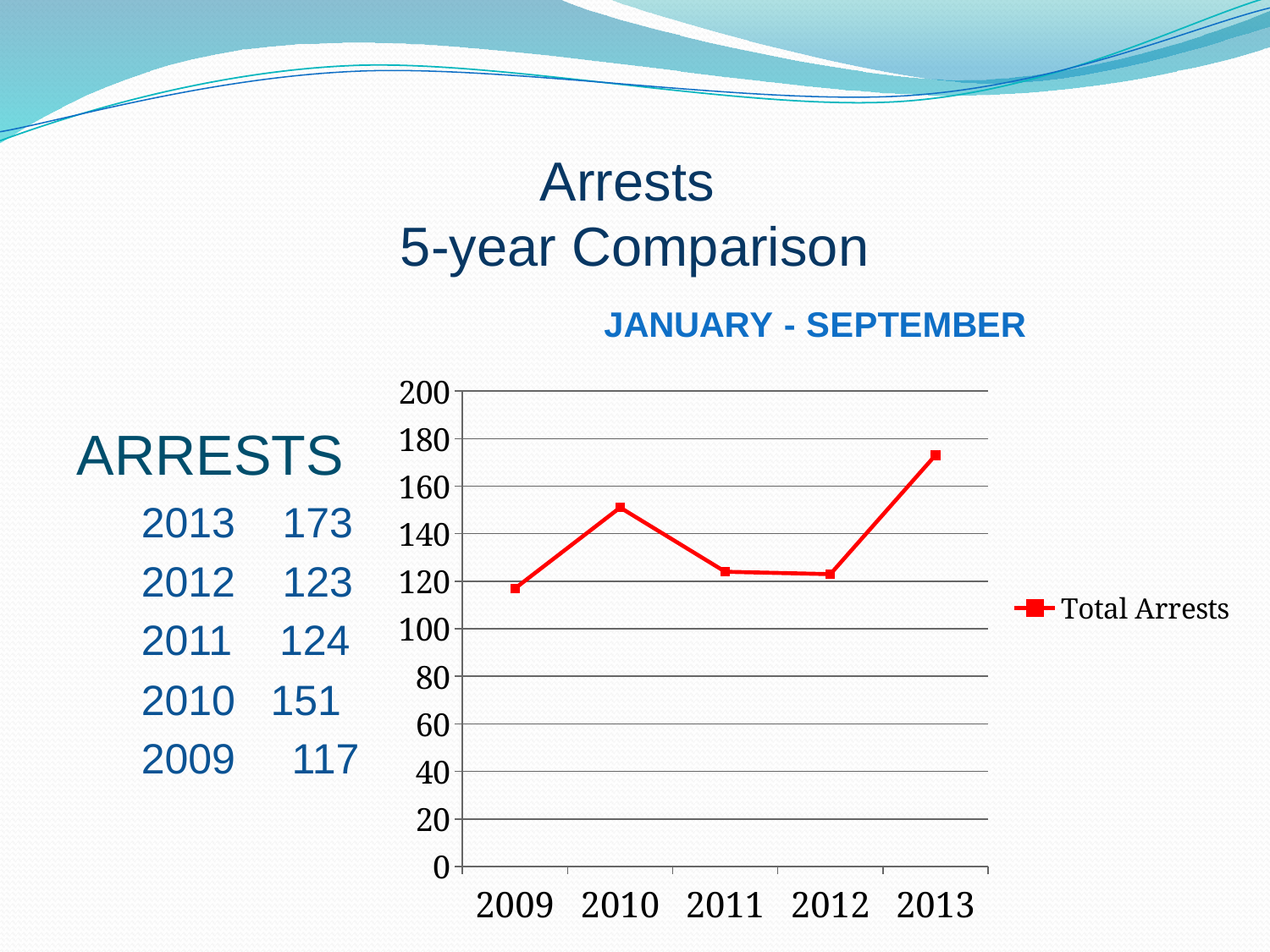

# Arrests 5-year Comparison

### Chart: JANUARY - SEPTEMBER

| Category | Total Arrests |
|---|---|
| 2009 | 117.0 |
| 2010 | 151.0 |
| 2011 | 124.0 |
| 2012 | 123.0 |
| 2013 | 173.0 |
    ARRESTS
	2013    173
	2012    123
	2011    124
	2010   151
	2009	  117